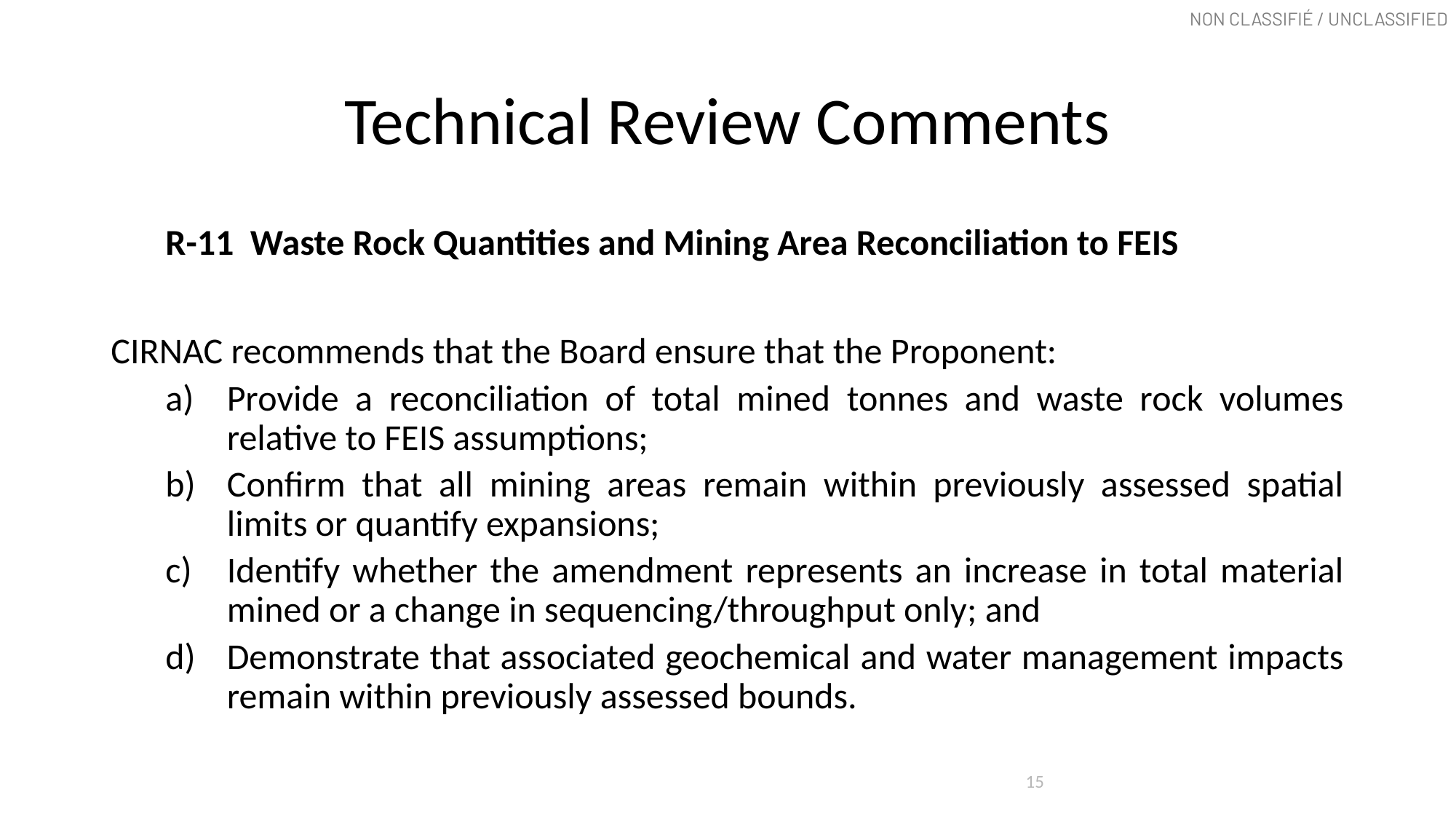

# Technical Review Comments
R-11  Waste Rock Quantities and Mining Area Reconciliation to FEIS

CIRNAC recommends that the Board ensure that the Proponent:
Provide a reconciliation of total mined tonnes and waste rock volumes relative to FEIS assumptions;
Confirm that all mining areas remain within previously assessed spatial limits or quantify expansions;
Identify whether the amendment represents an increase in total material mined or a change in sequencing/throughput only; and
Demonstrate that associated geochemical and water management impacts remain within previously assessed bounds.

15